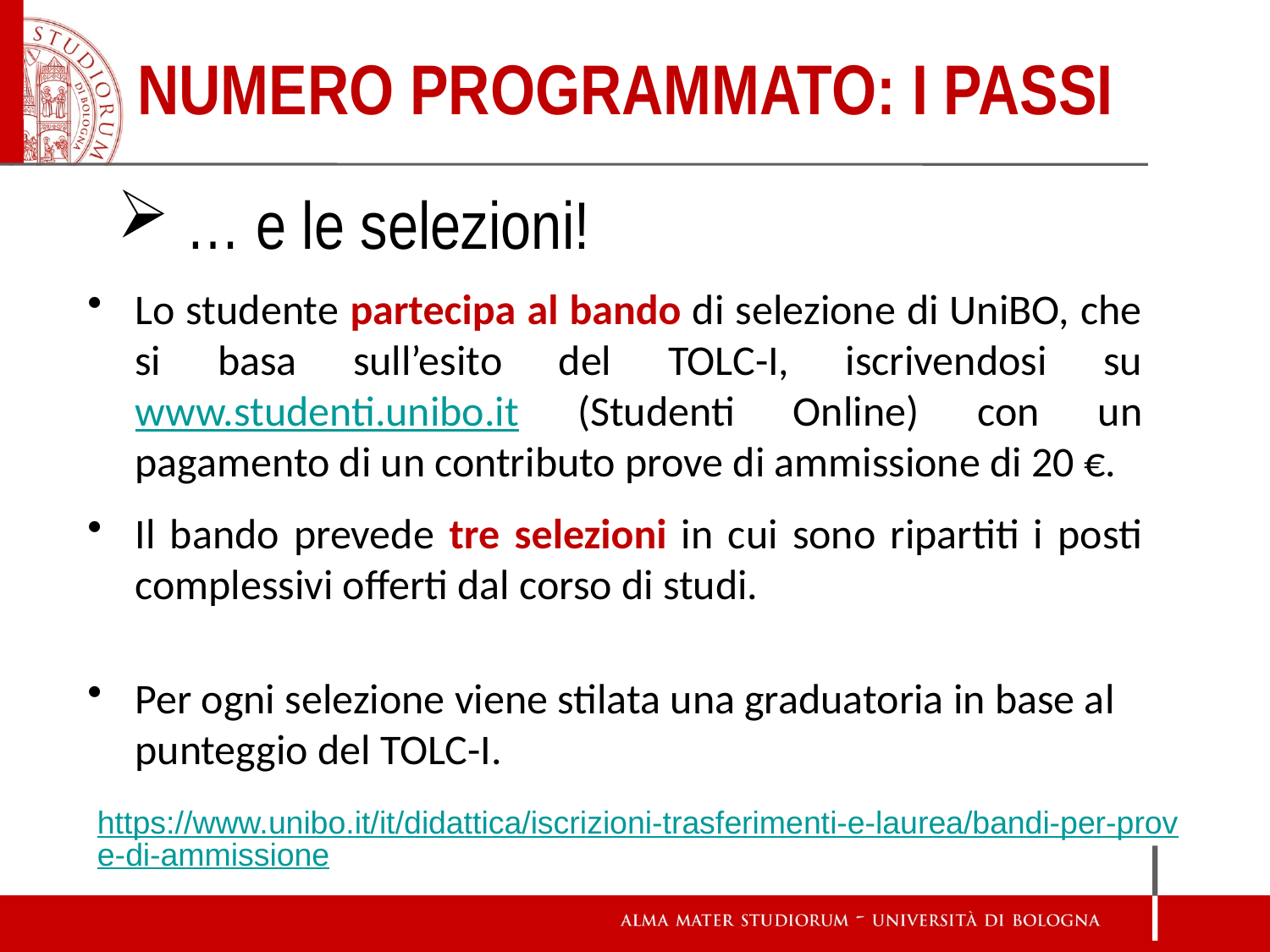

# Numero programmato: i passi
 … e le selezioni!
Lo studente partecipa al bando di selezione di UniBO, che si basa sull’esito del TOLC-I, iscrivendosi su www.studenti.unibo.it (Studenti Online) con un pagamento di un contributo prove di ammissione di 20 €.
Il bando prevede tre selezioni in cui sono ripartiti i posti complessivi offerti dal corso di studi.

Per ogni selezione viene stilata una graduatoria in base al punteggio del TOLC-I.
https://www.unibo.it/it/didattica/iscrizioni-trasferimenti-e-laurea/bandi-per-prove-di-ammissione